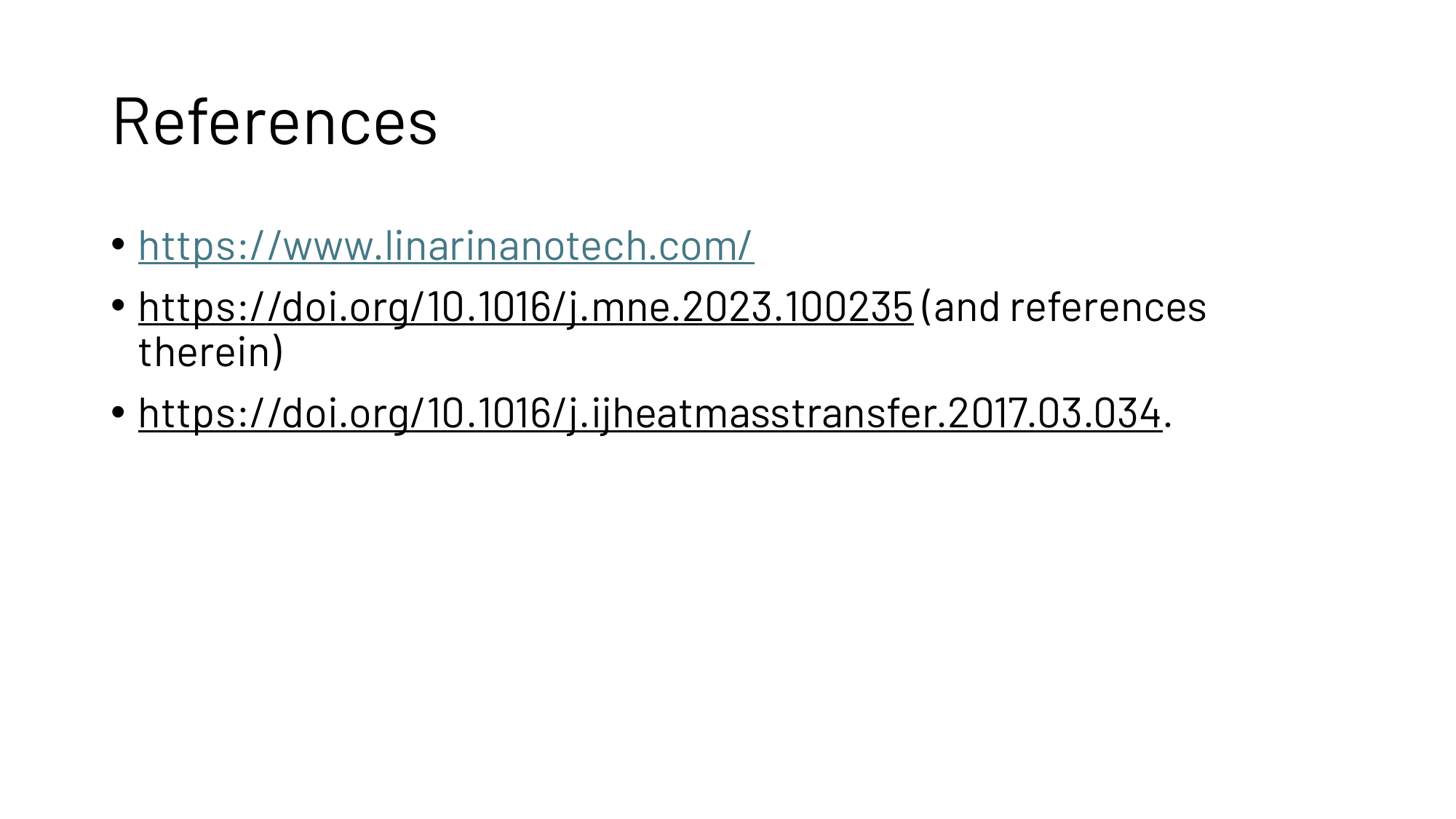

# References
https://www.linarinanotech.com/
https://doi.org/10.1016/j.mne.2023.100235 (and references therein)
https://doi.org/10.1016/j.ijheatmasstransfer.2017.03.034.